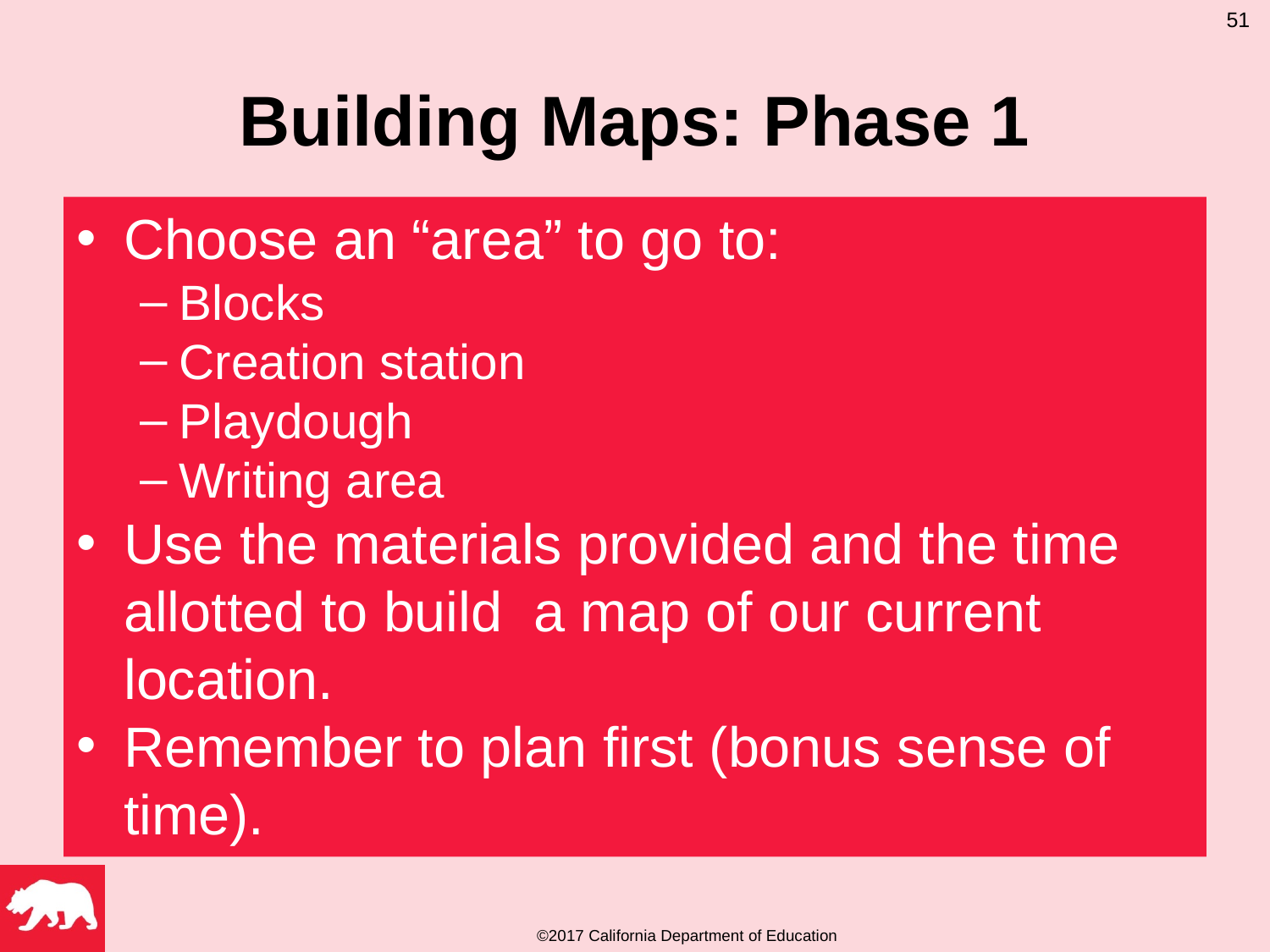

51
# Building Maps: Phase 1
Choose an “area” to go to:
Blocks
Creation station
Playdough
Writing area
Use the materials provided and the time allotted to build  a map of our current location.
Remember to plan first (bonus sense of time).